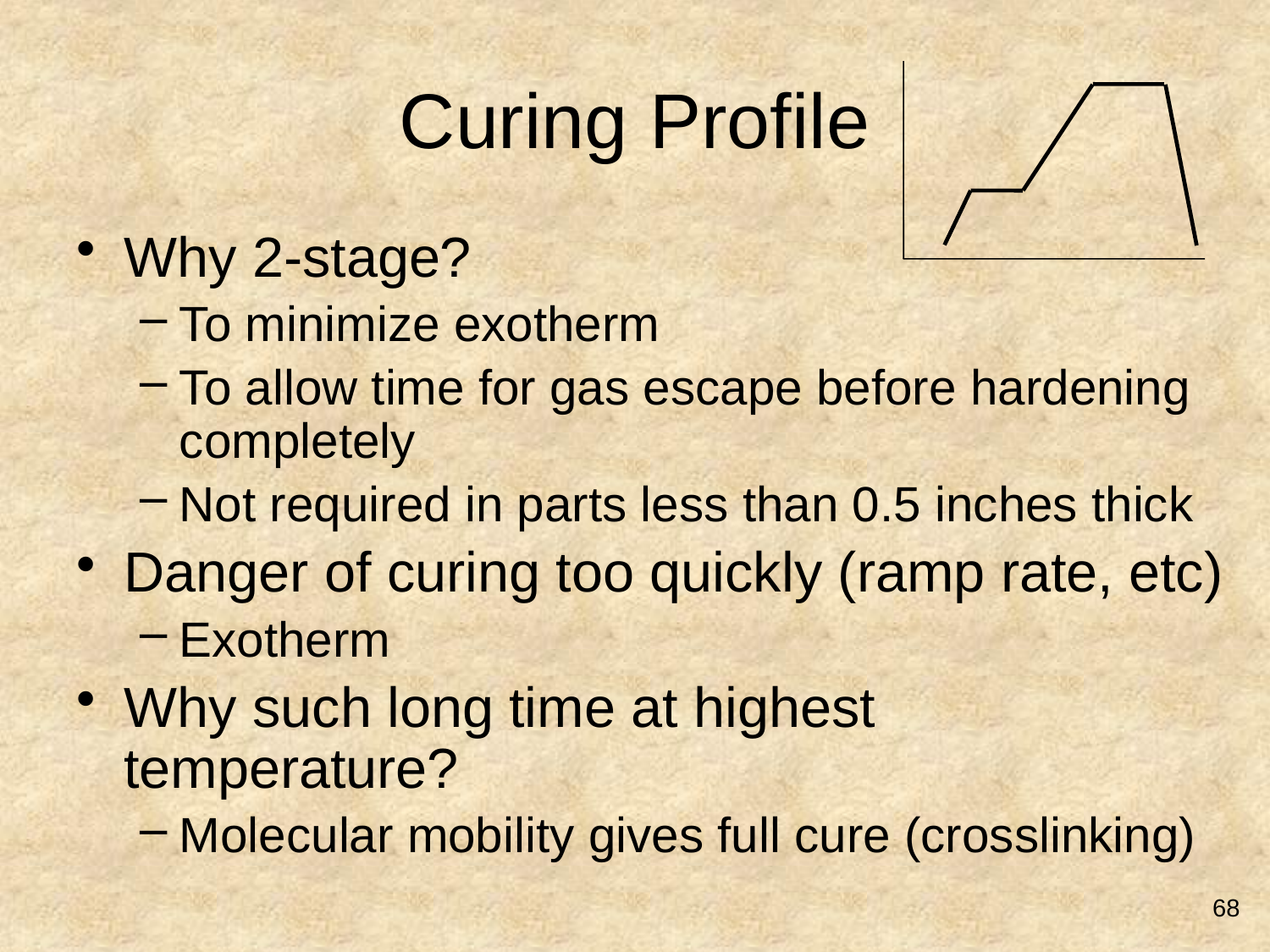

# Curing Profile

Why 2-stage?
To minimize exotherm
To allow time for gas escape before hardening completely
Not required in parts less than 0.5 inches thick
Danger of curing too quickly (ramp rate, etc)
Exotherm
Why such long time at highest temperature?
Molecular mobility gives full cure (crosslinking)
68